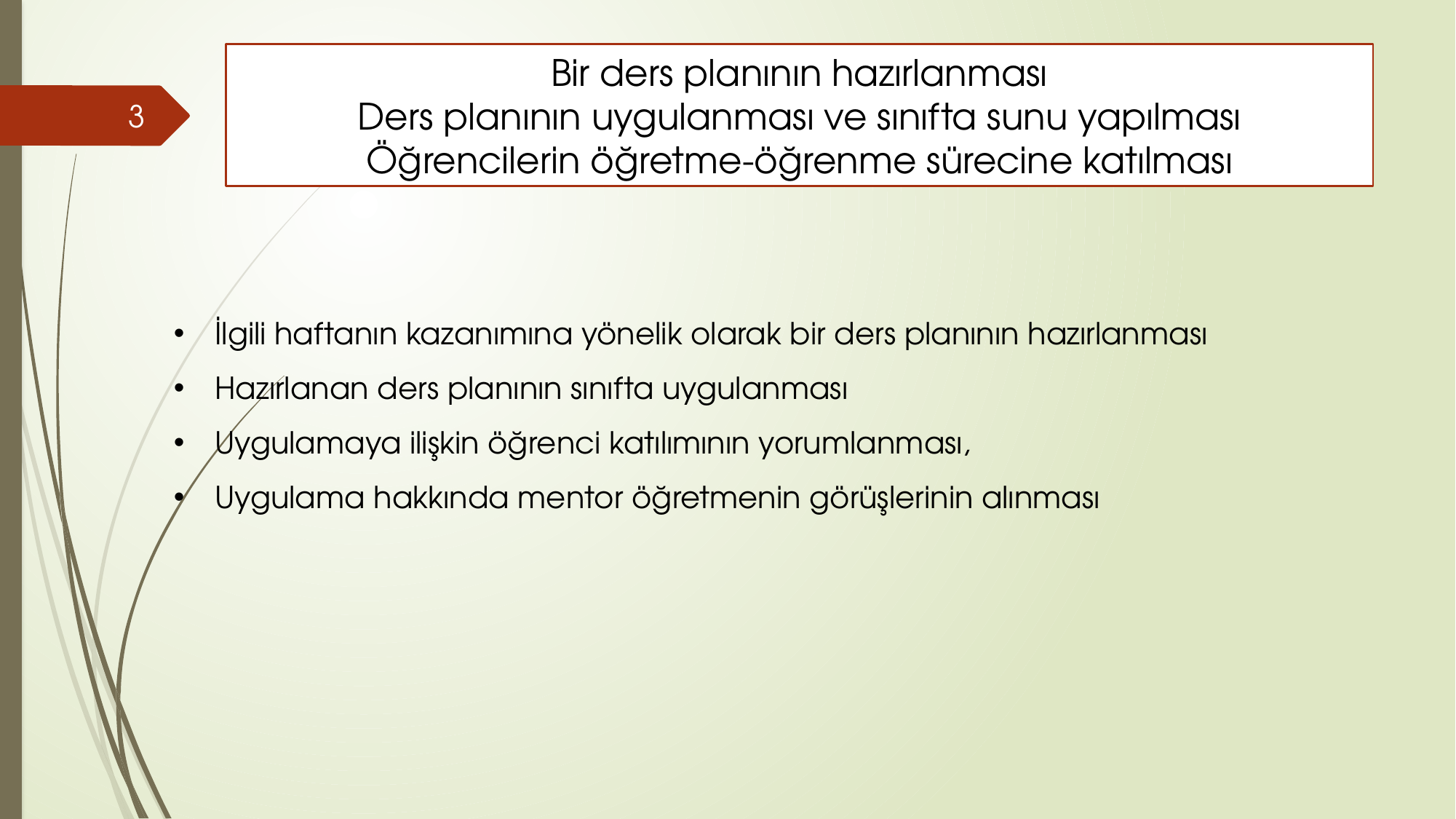

Bir ders planının hazırlanması
Ders planının uygulanması ve sınıfta sunu yapılması
Öğrencilerin öğretme-öğrenme sürecine katılması
3
İlgili haftanın kazanımına yönelik olarak bir ders planının hazırlanması
Hazırlanan ders planının sınıfta uygulanması
Uygulamaya ilişkin öğrenci katılımının yorumlanması,
Uygulama hakkında mentor öğretmenin görüşlerinin alınması